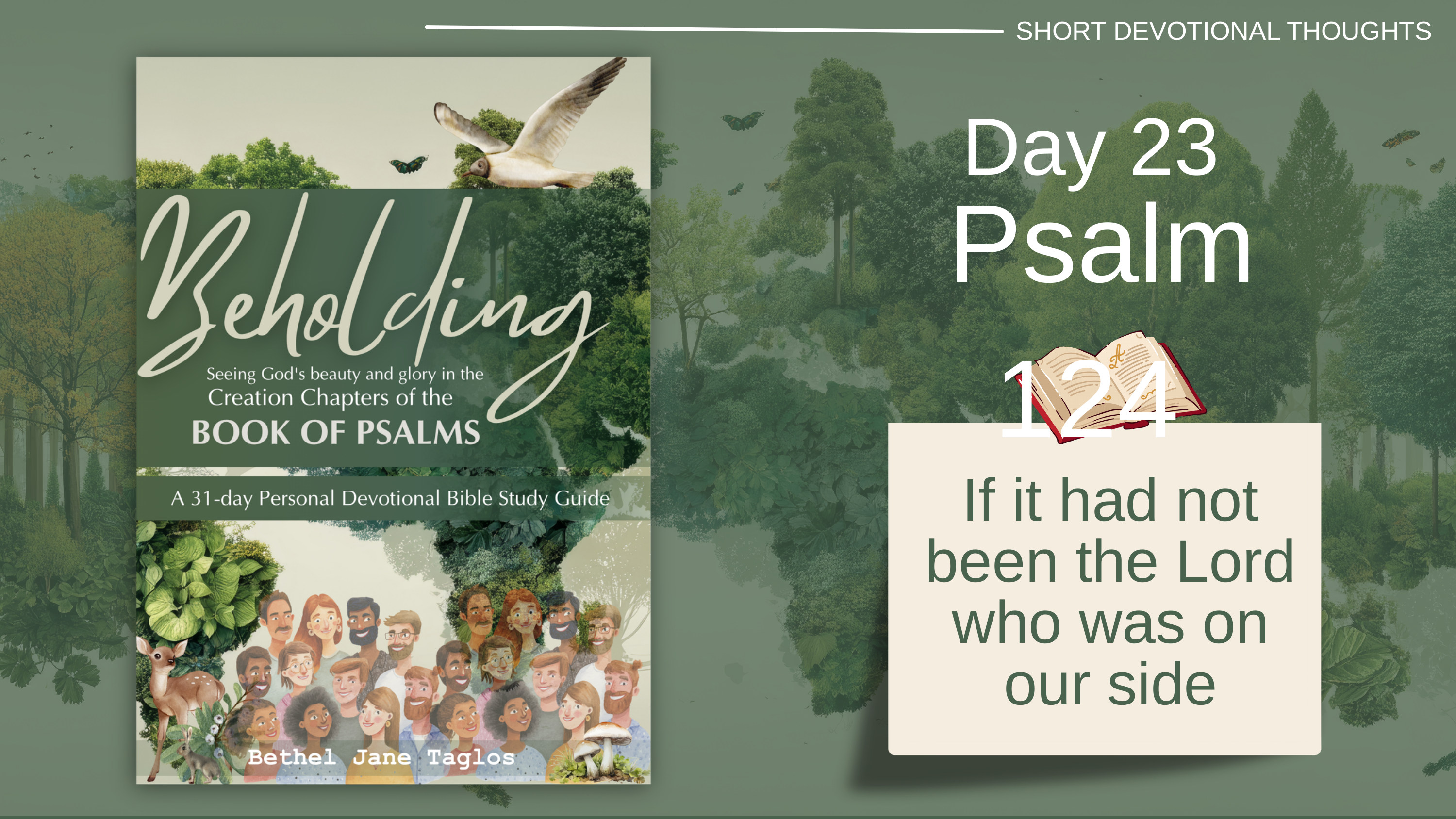

SHORT DEVOTIONAL THOUGHTS

Day 23
Psalm 124

If it had not been the Lord who was on our side